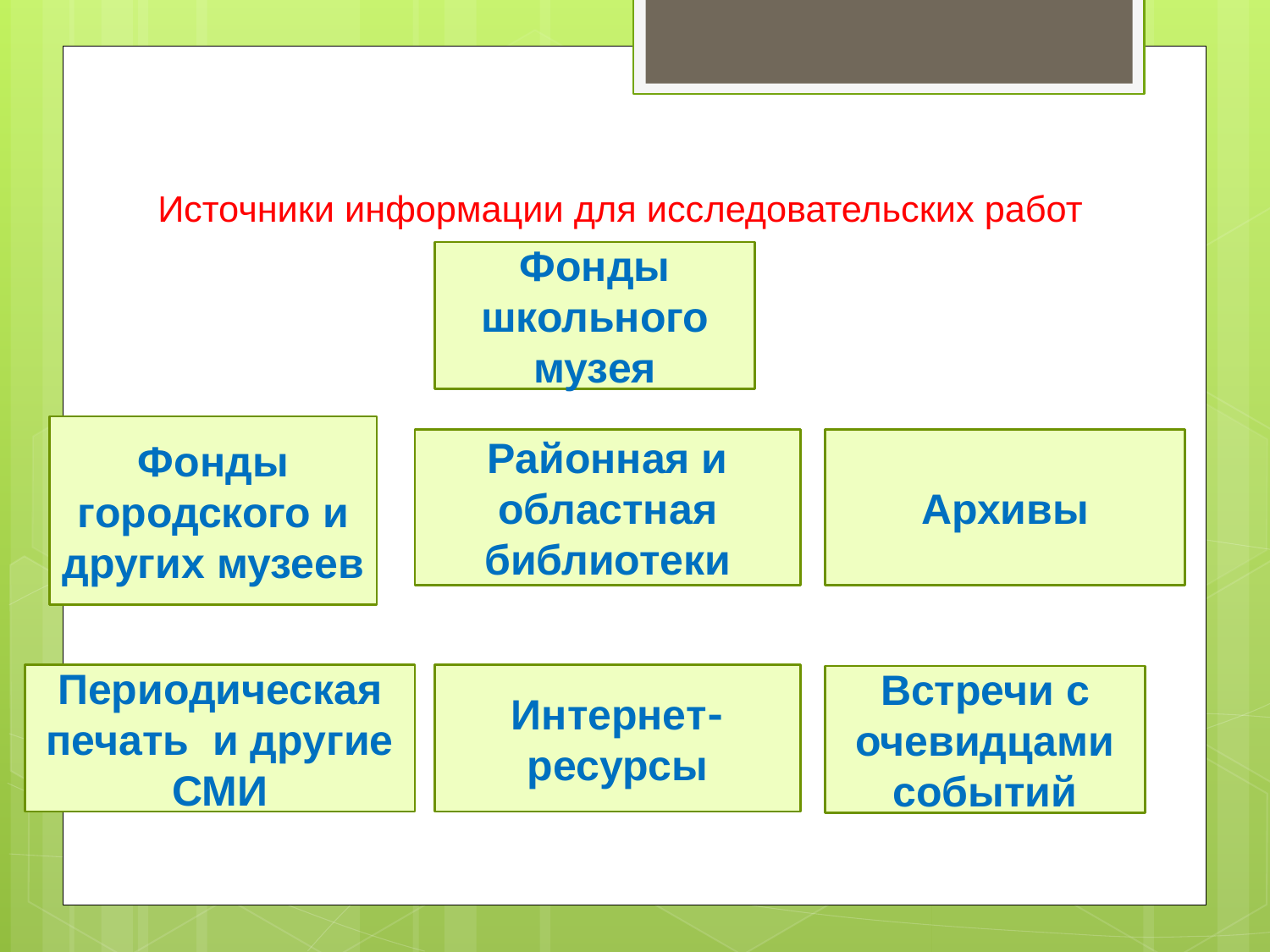

# Источники информации для исследовательских работ
Фонды школьного музея
Фонды городского и других музеев
Районная и областная библиотеки
Архивы
Периодическая печать  и другие СМИ
Интернет-ресурсы
Встречи с очевидцами событий